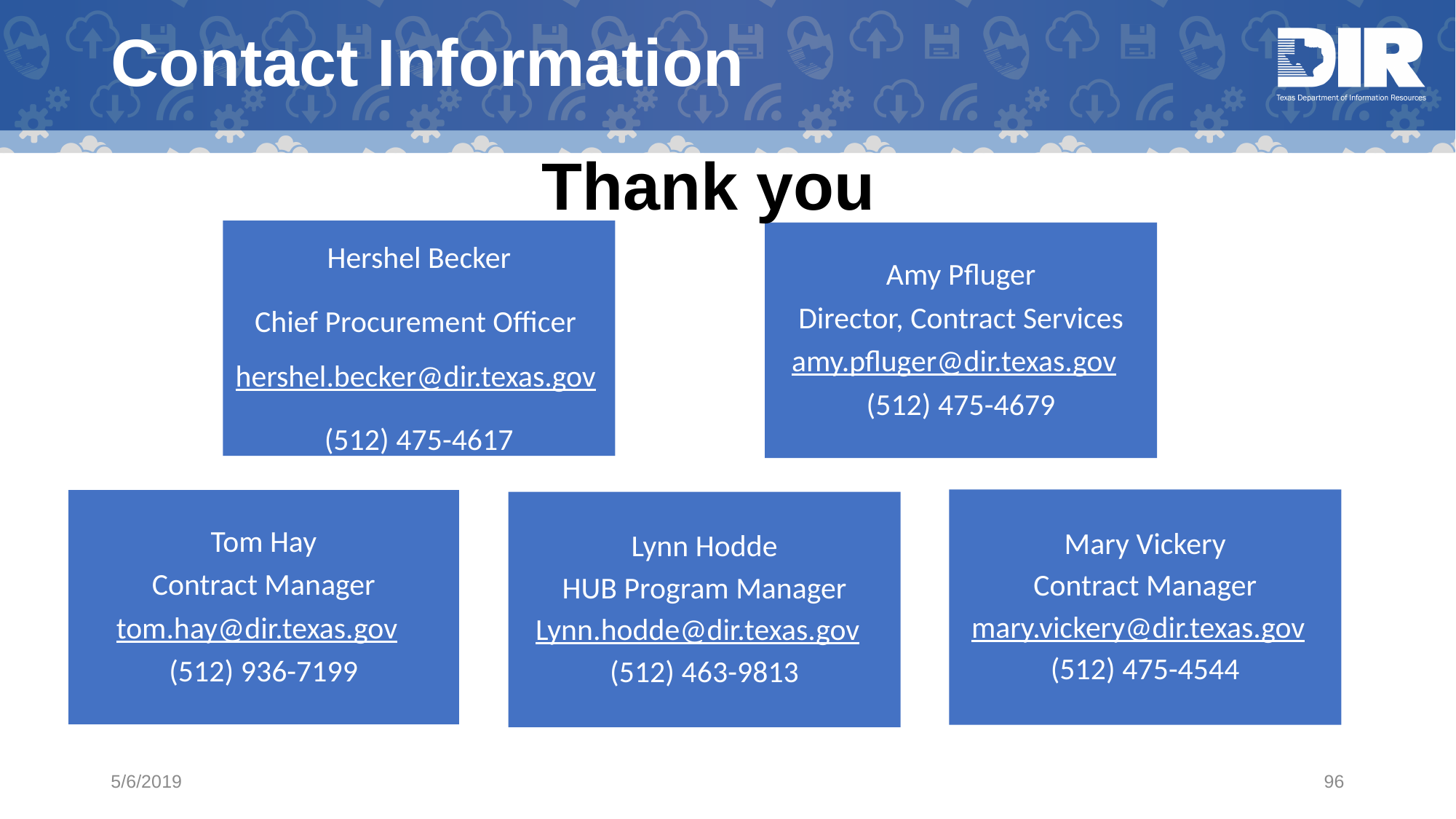

# Contact Information
Thank you
Hershel Becker
Chief Procurement Officer hershel.becker@dir.texas.gov
(512) 475-4617
Amy Pfluger
Director, Contract Services
amy.pfluger@dir.texas.gov
(512) 475-4679

Tom Hay
Contract Manager
tom.hay@dir.texas.gov
(512) 936-7199
Mary Vickery
Contract Manager
mary.vickery@dir.texas.gov
(512) 475-4544
Lynn Hodde
HUB Program Manager
Lynn.hodde@dir.texas.gov
(512) 463-9813
5/6/2019
96
This Photo by Unknown Author is licensed under CC BY-NC-ND